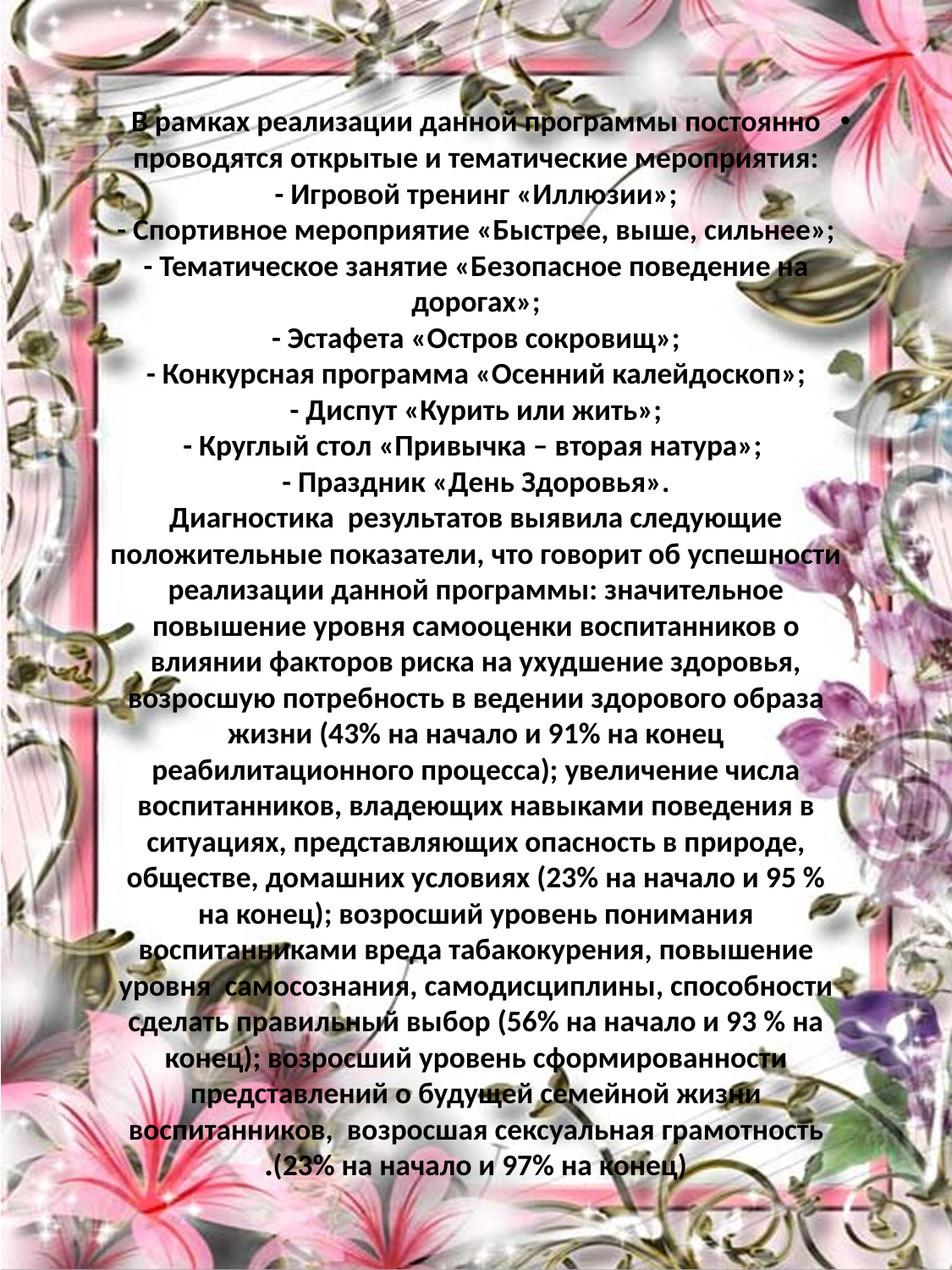

# В рамках реализации данной программы постоянно проводятся открытые и тематические мероприятия: - Игровой тренинг «Иллюзии»; - Спортивное мероприятие «Быстрее, выше, сильнее»; - Тематическое занятие «Безопасное поведение на дорогах»; - Эстафета «Остров сокровищ»; - Конкурсная программа «Осенний калейдоскоп»; - Диспут «Курить или жить»; - Круглый стол «Привычка – вторая натура»; - Праздник «День Здоровья». Диагностика  результатов выявила следующие положительные показатели, что говорит об успешности реализации данной программы: значительное повышение уровня самооценки воспитанников о влиянии факторов риска на ухудшение здоровья, возросшую потребность в ведении здорового образа жизни (43% на начало и 91% на конец реабилитационного процесса); увеличение числа воспитанников, владеющих навыками поведения в ситуациях, представляющих опасность в природе, обществе, домашних условиях (23% на начало и 95 % на конец); возросший уровень понимания воспитанниками вреда табакокурения, повышение уровня  самосознания, самодисциплины, способности сделать правильный выбор (56% на начало и 93 % на конец); возросший уровень сформированности представлений о будущей семейной жизни воспитанников,  возросшая сексуальная грамотность (23% на начало и 97% на конец).